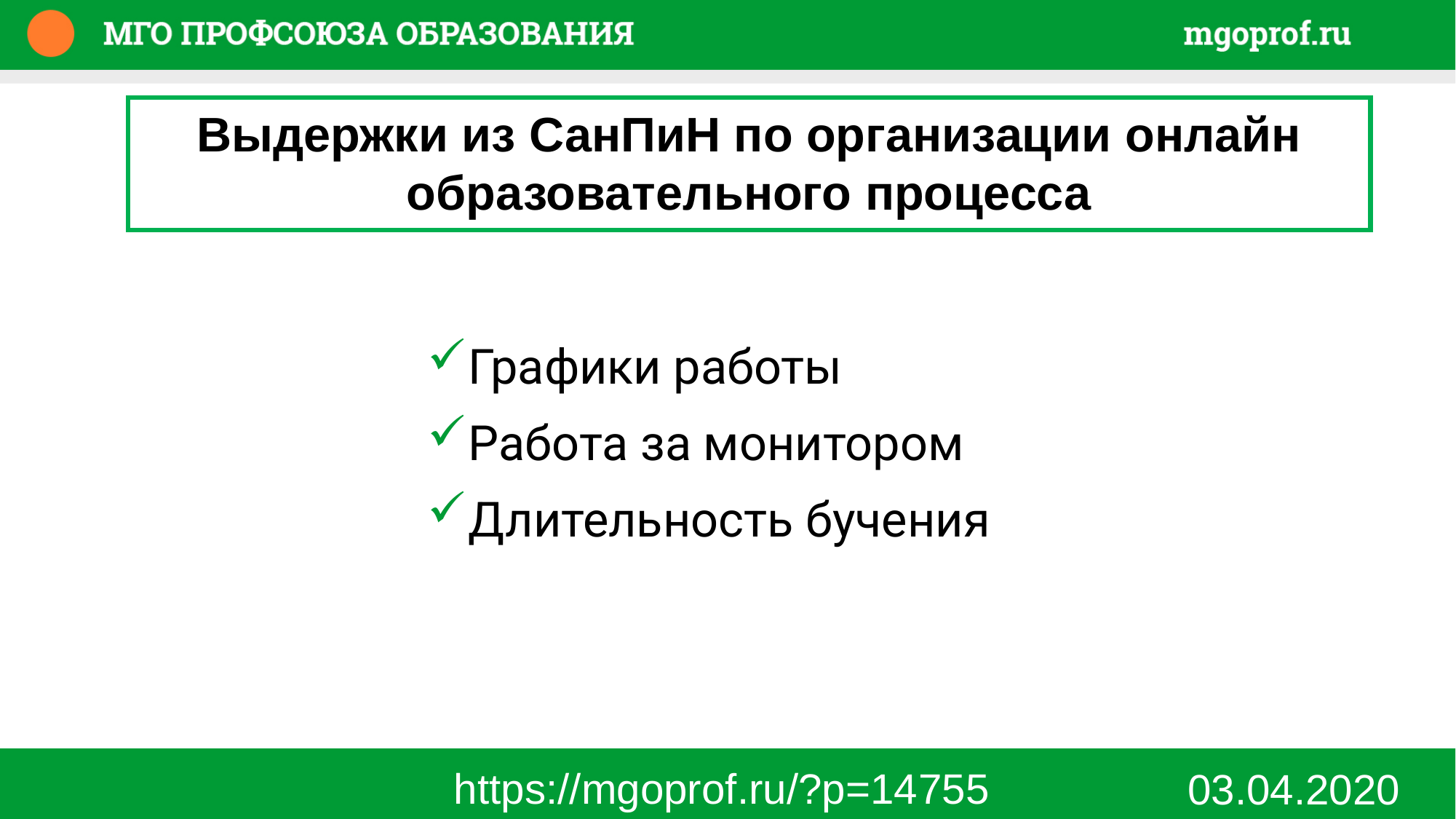

Выдержки из СанПиН по организации онлайн образовательного процесса
Графики работы
Работа за монитором
Длительность бучения
https://mgoprof.ru/?p=14755
03.04.2020